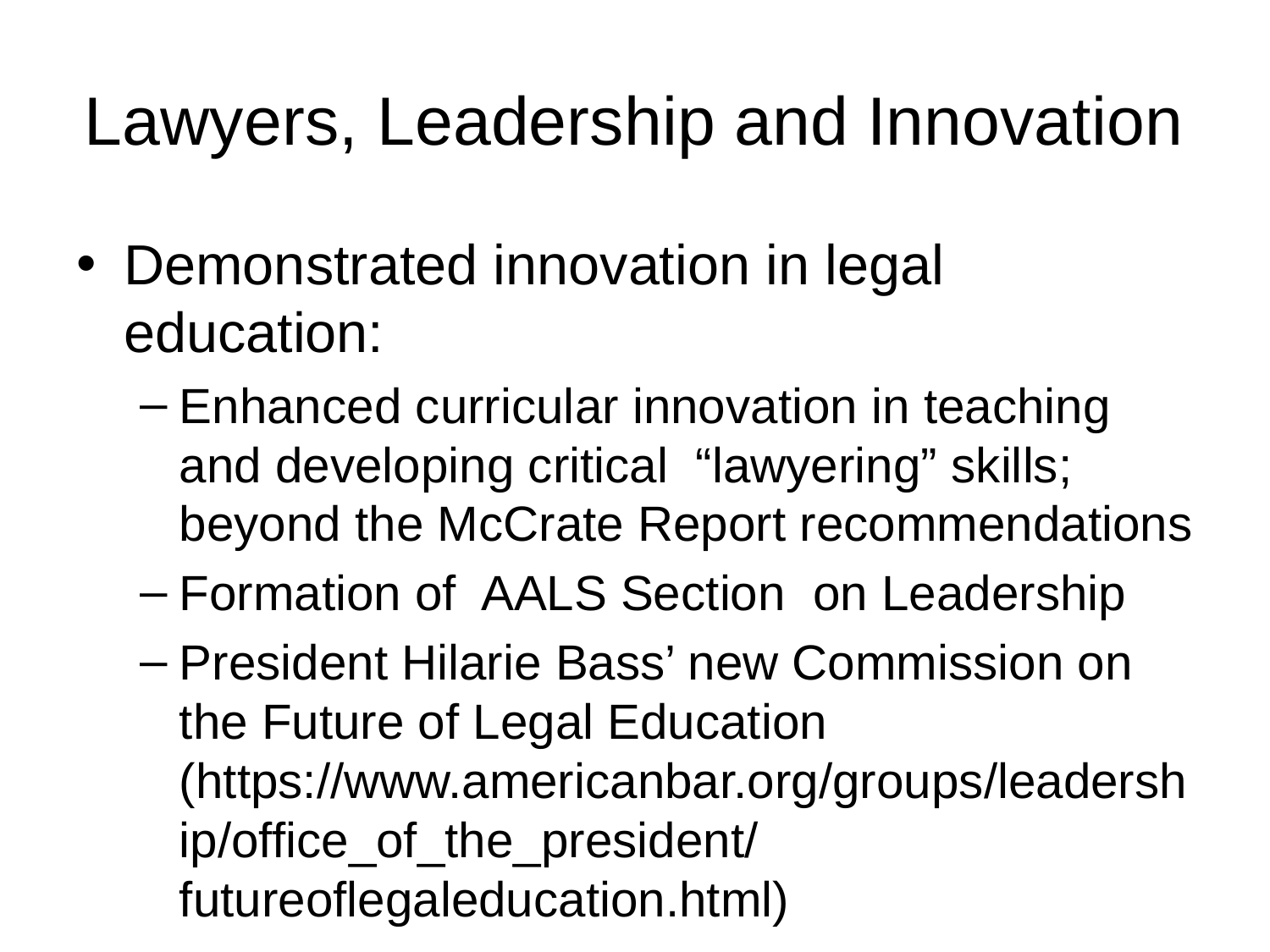

# Lawyers, Leadership and Innovation
Demonstrated innovation in legal education:
Enhanced curricular innovation in teaching and developing critical  “lawyering” skills; beyond the McCrate Report recommendations
Formation of  AALS Section  on Leadership
President Hilarie Bass’ new Commission on the Future of Legal Education (https://www.americanbar.org/groups/leadership/office_of_the_president/futureoflegaleducation.html)